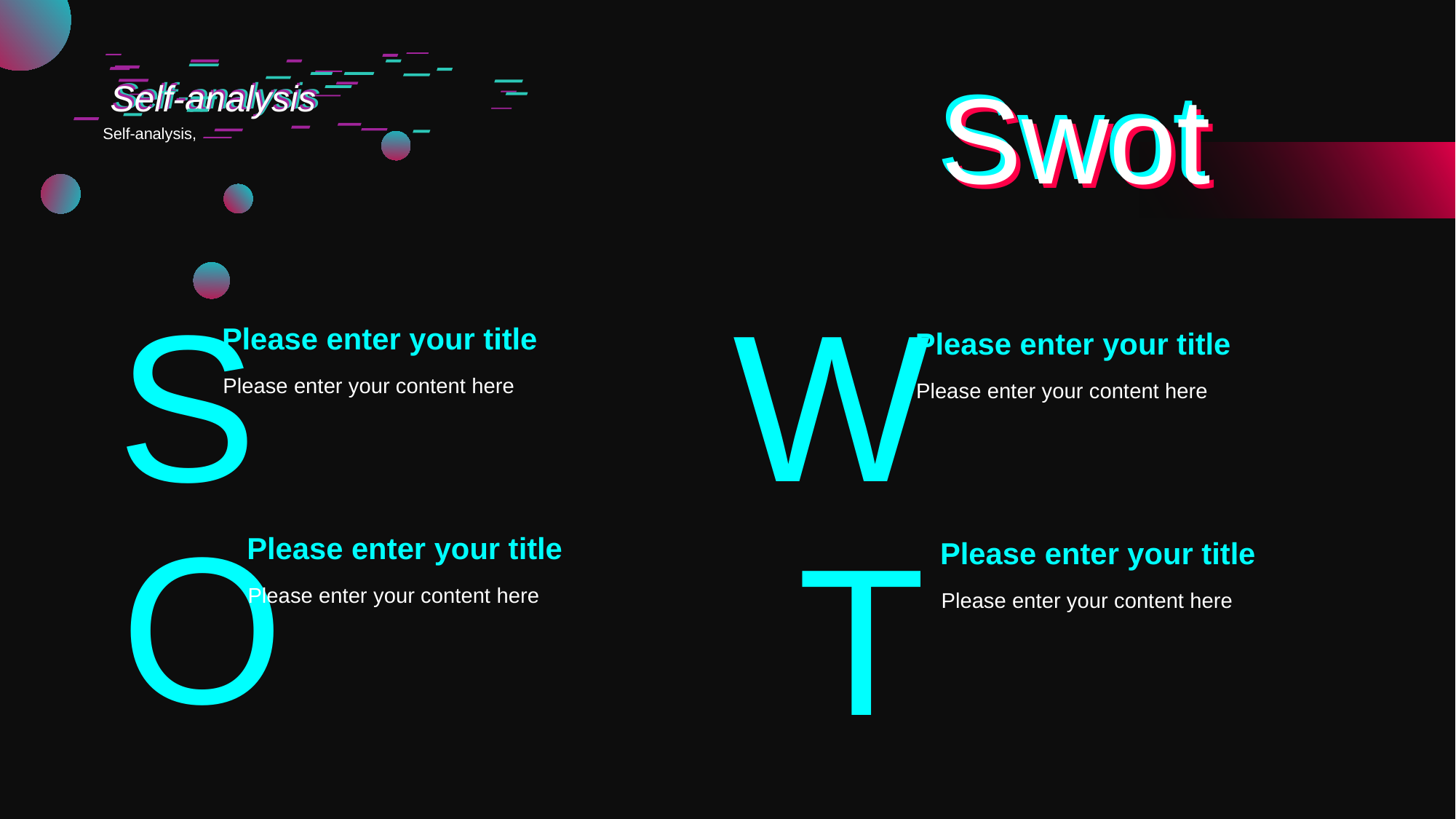

Self-analysis

Self-analysis

Self-analysis

Swot
Swot
Swot
 Self-analysis,

S
W
Please enter your title
Please enter your title
Please enter your content here
Please enter your content here
O
T
Please enter your title
Please enter your title
Please enter your content here
Please enter your content here